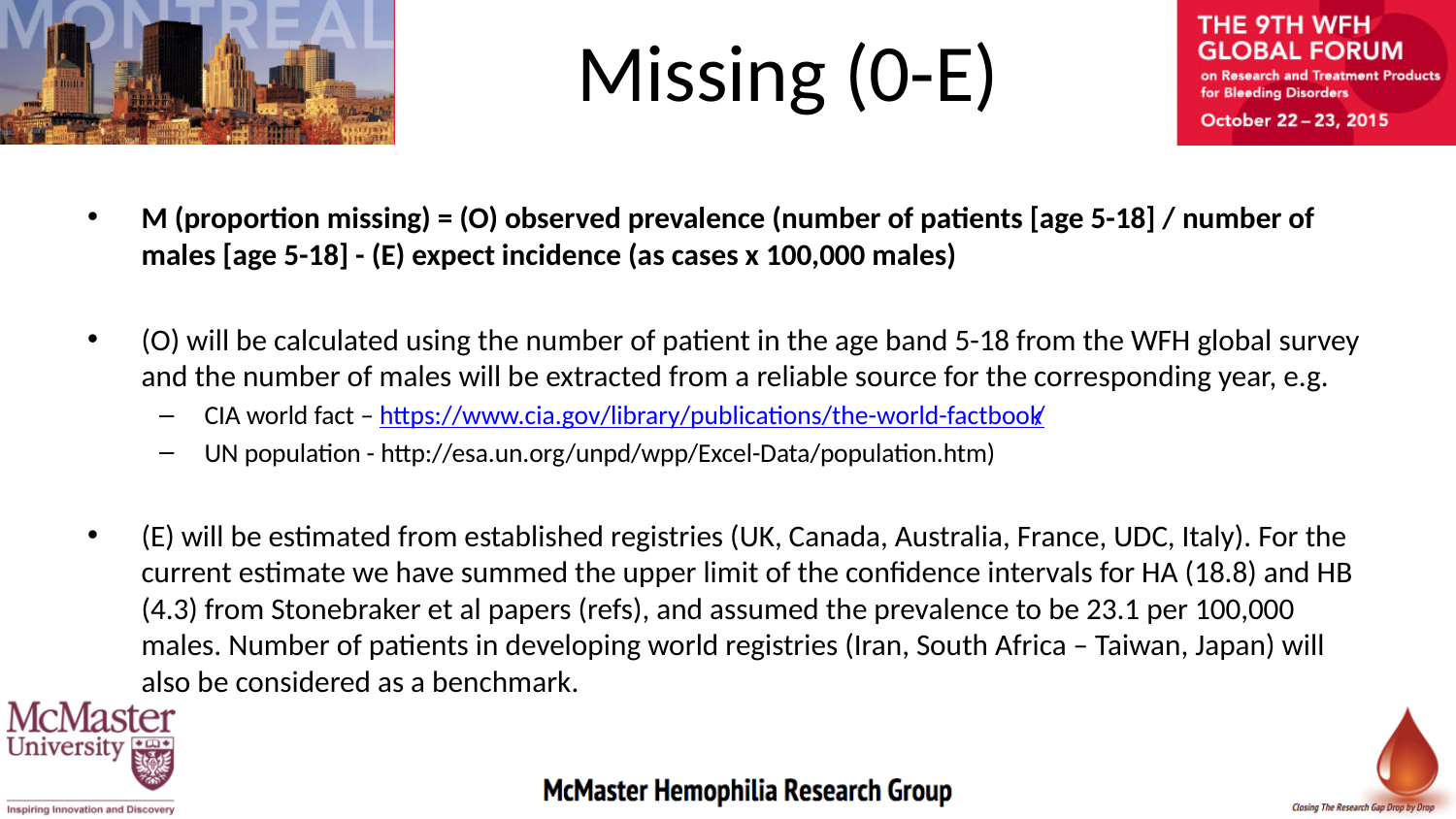

# Missing (0-E)
M (proportion missing) = (O) observed prevalence (number of patients [age 5-18] / number of males [age 5-18] - (E) expect incidence (as cases x 100,000 males)

(O) will be calculated using the number of patient in the age band 5-18 from the WFH global survey and the number of males will be extracted from a reliable source for the corresponding year, e.g.
CIA world fact – https://www.cia.gov/library/publications/the-world-factbook/
UN population - http://esa.un.org/unpd/wpp/Excel-Data/population.htm)

(E) will be estimated from established registries (UK, Canada, Australia, France, UDC, Italy). For the current estimate we have summed the upper limit of the confidence intervals for HA (18.8) and HB (4.3) from Stonebraker et al papers (refs), and assumed the prevalence to be 23.1 per 100,000 males. Number of patients in developing world registries (Iran, South Africa – Taiwan, Japan) will also be considered as a benchmark.